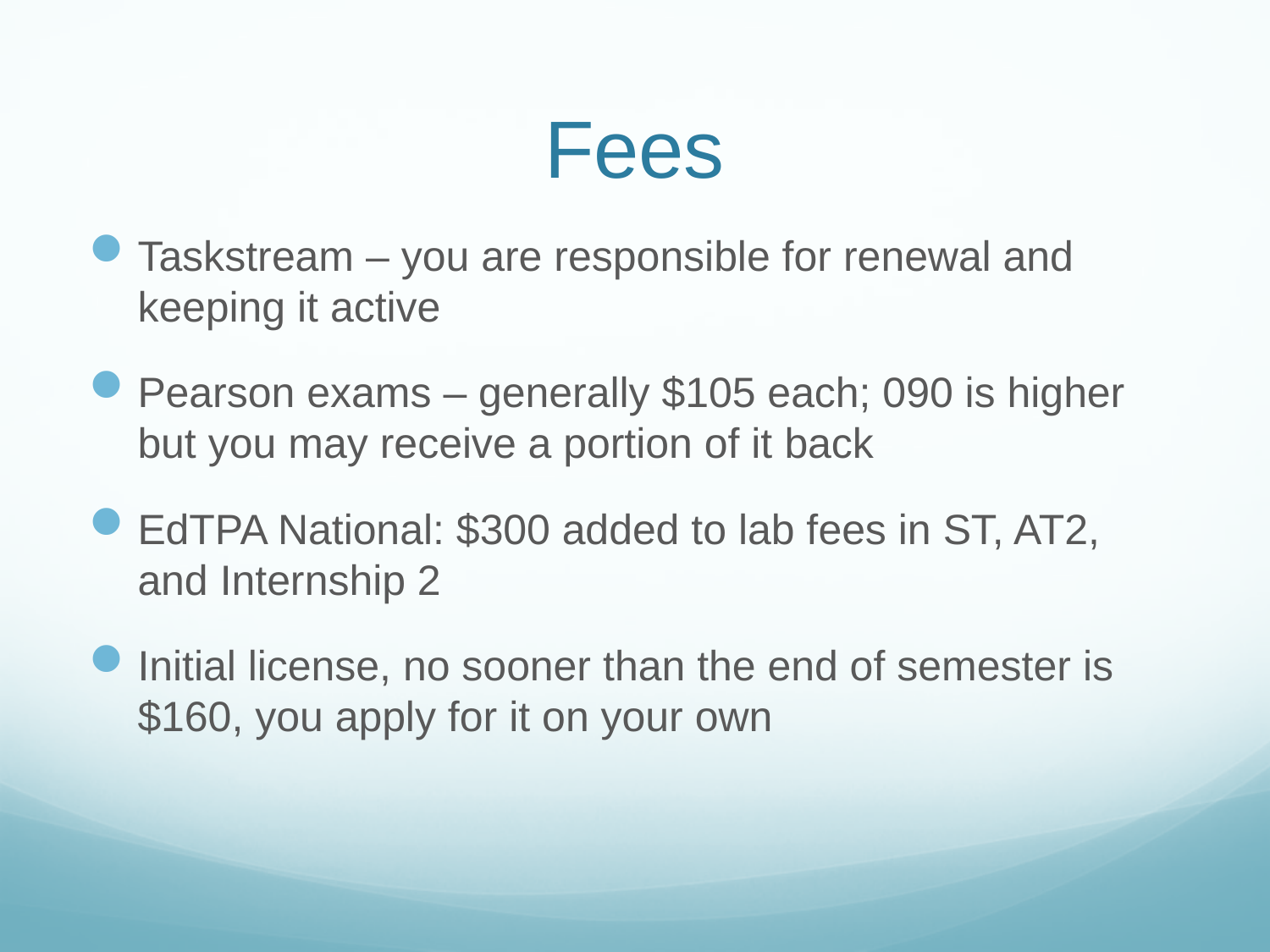

# Fees
Taskstream – you are responsible for renewal and keeping it active
Pearson exams – generally $105 each; 090 is higher but you may receive a portion of it back
EdTPA National: $300 added to lab fees in ST, AT2, and Internship 2
Initial license, no sooner than the end of semester is $160, you apply for it on your own